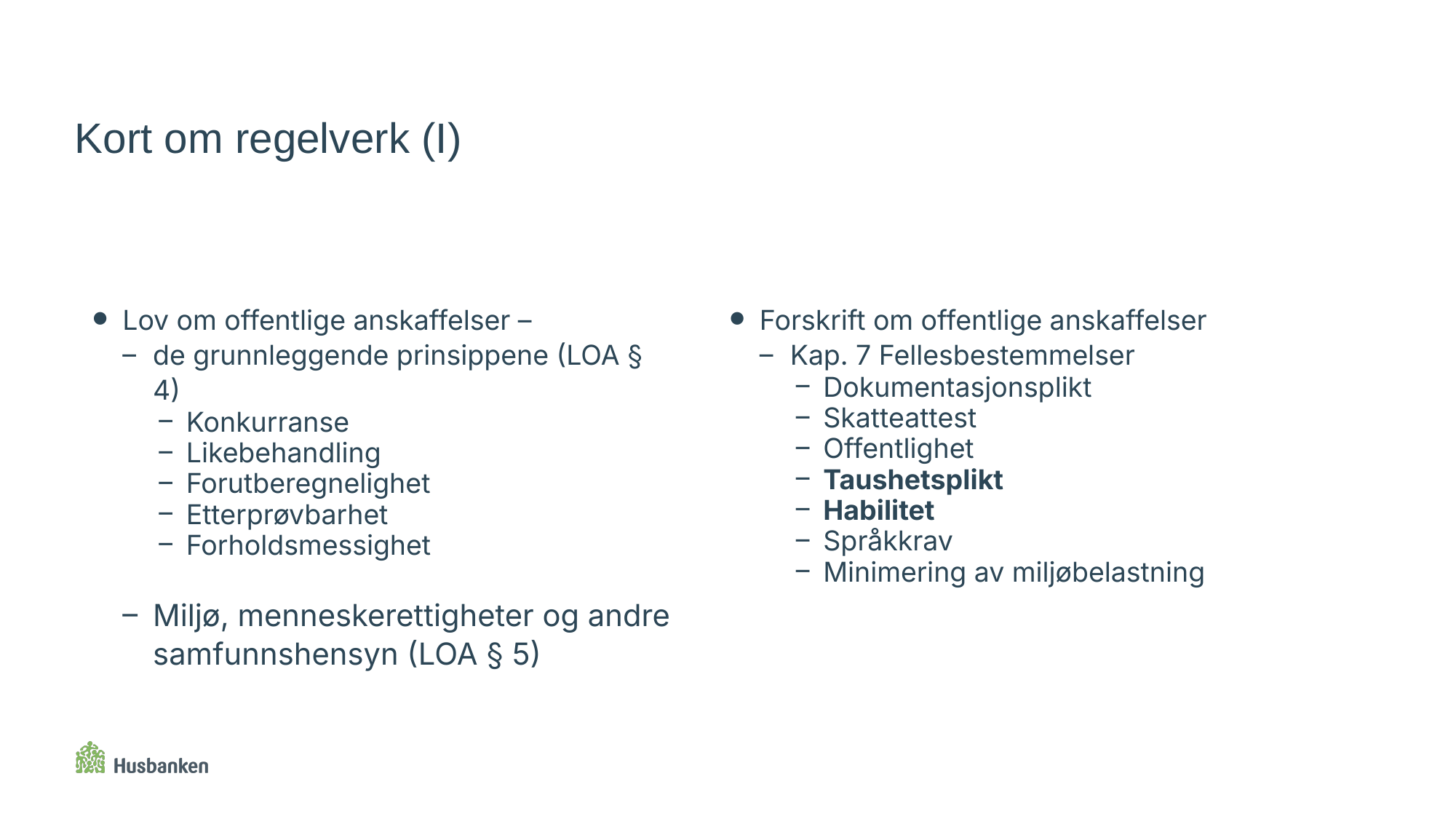

# Kort om regelverk (I)
Lov om offentlige anskaffelser –
de grunnleggende prinsippene (LOA § 4)
Konkurranse
Likebehandling
Forutberegnelighet
Etterprøvbarhet
Forholdsmessighet

Miljø, menneskerettigheter og andre samfunnshensyn (LOA § 5)
Forskrift om offentlige anskaffelser
Kap. 7 Fellesbestemmelser
Dokumentasjonsplikt
Skatteattest
Offentlighet
Taushetsplikt
Habilitet
Språkkrav
Minimering av miljøbelastning